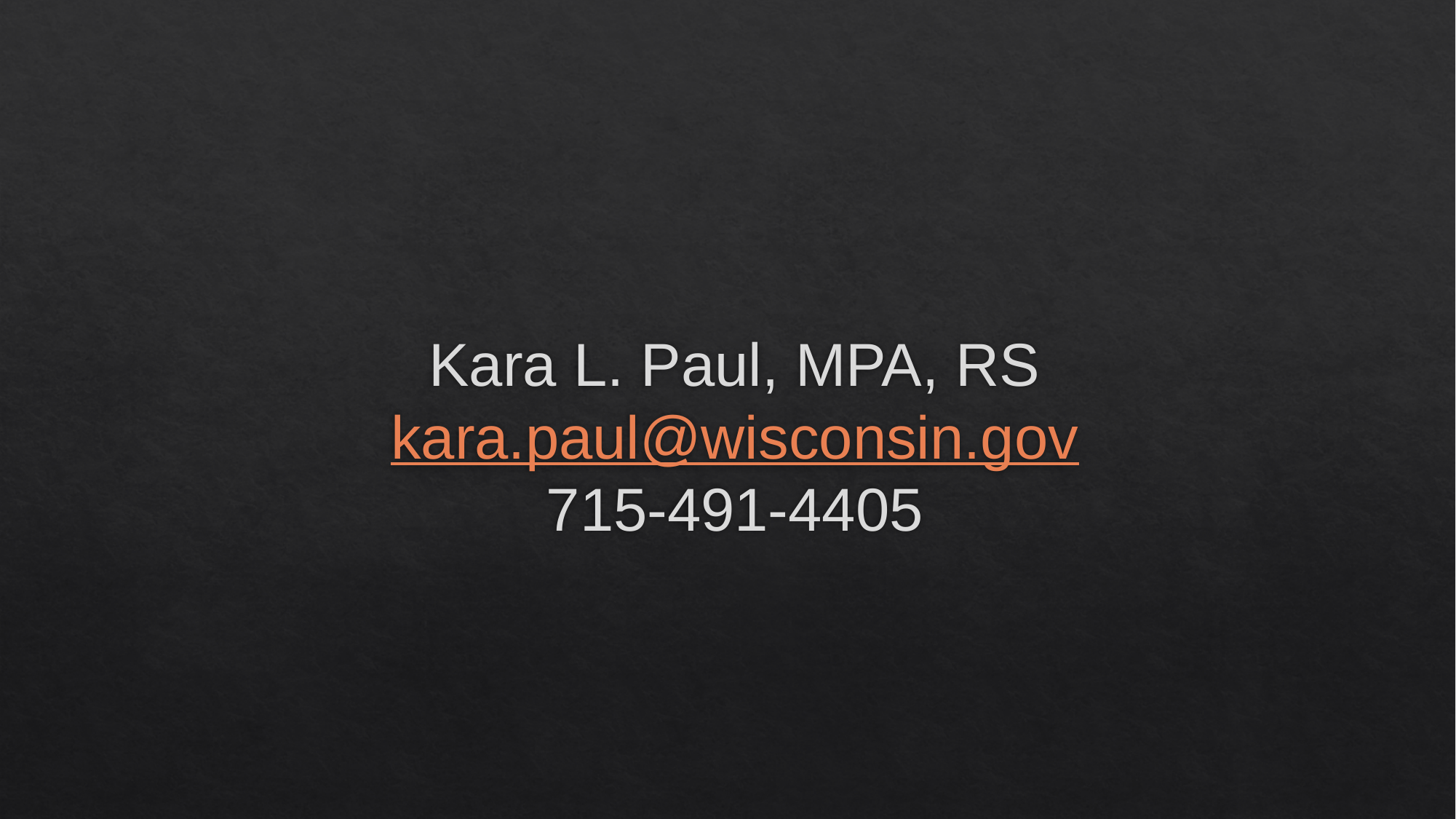

Kara L. Paul, MPA, RS
kara.paul@wisconsin.gov
715-491-4405